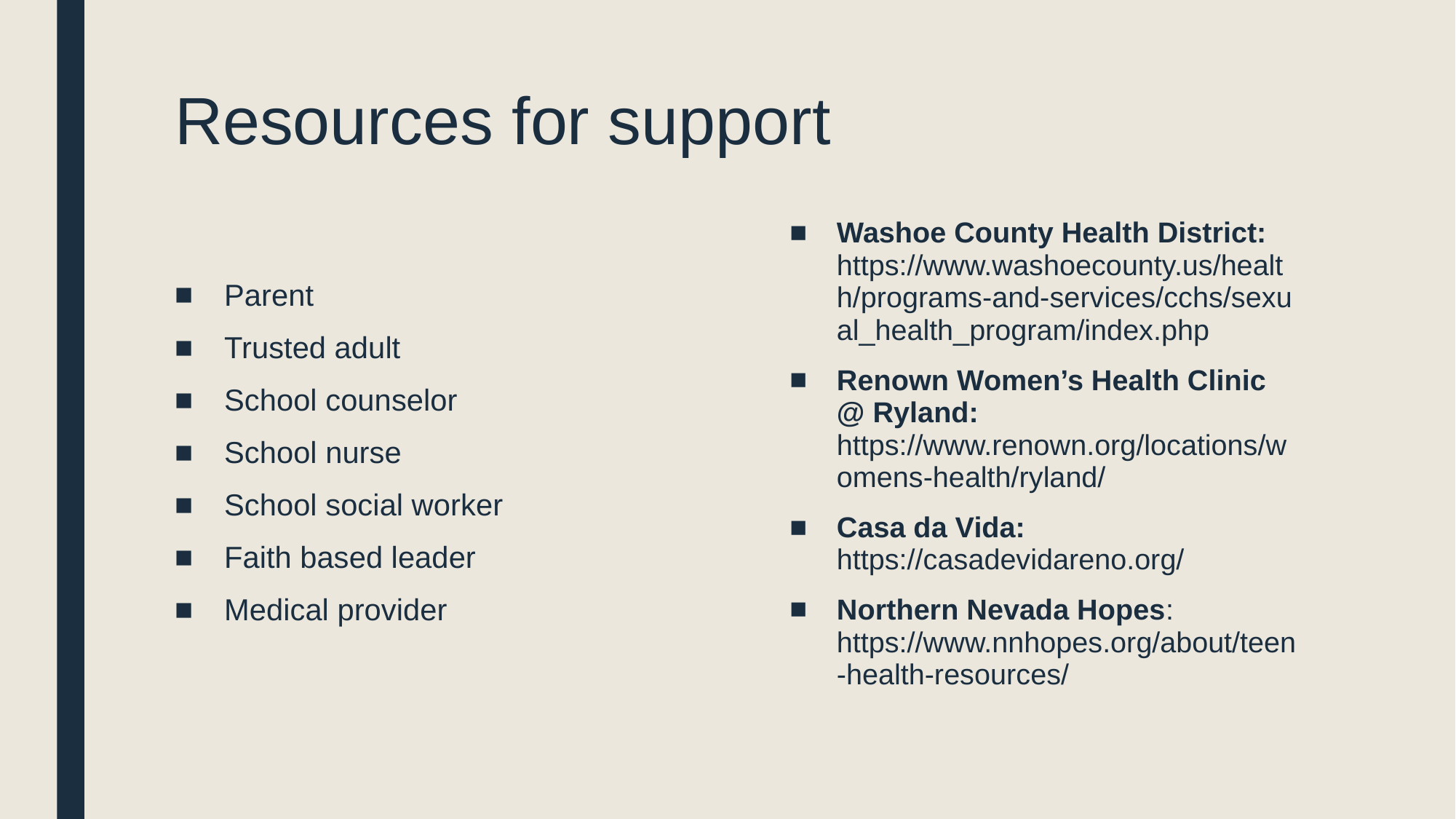

# Resources for support
Washoe County Health District: https://www.washoecounty.us/health/programs-and-services/cchs/sexual_health_program/index.php
Renown Women’s Health Clinic @ Ryland: https://www.renown.org/locations/womens-health/ryland/
Casa da Vida: https://casadevidareno.org/
Northern Nevada Hopes: https://www.nnhopes.org/about/teen-health-resources/
Parent
Trusted adult
School counselor
School nurse
School social worker
Faith based leader
Medical provider